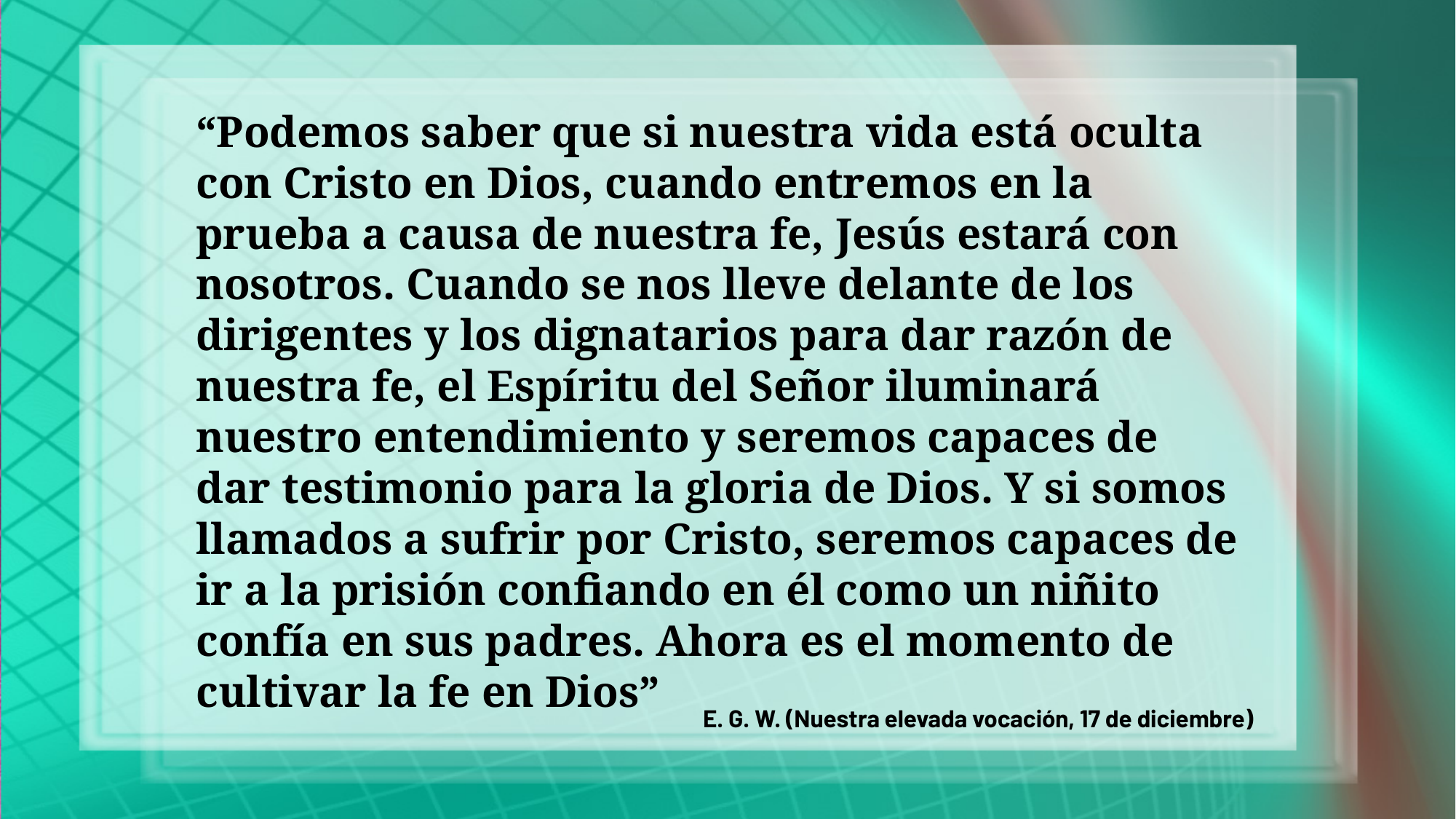

“Podemos saber que si nuestra vida está oculta con Cristo en Dios, cuando entremos en la prueba a causa de nuestra fe, Jesús estará con nosotros. Cuando se nos lleve delante de los dirigentes y los dignatarios para dar razón de nuestra fe, el Espíritu del Señor iluminará nuestro entendimiento y seremos capaces de dar testimonio para la gloria de Dios. Y si somos llamados a sufrir por Cristo, seremos capaces de ir a la prisión confiando en él como un niñito confía en sus padres. Ahora es el momento de cultivar la fe en Dios”
E. G. W. (Nuestra elevada vocación, 17 de diciembre)